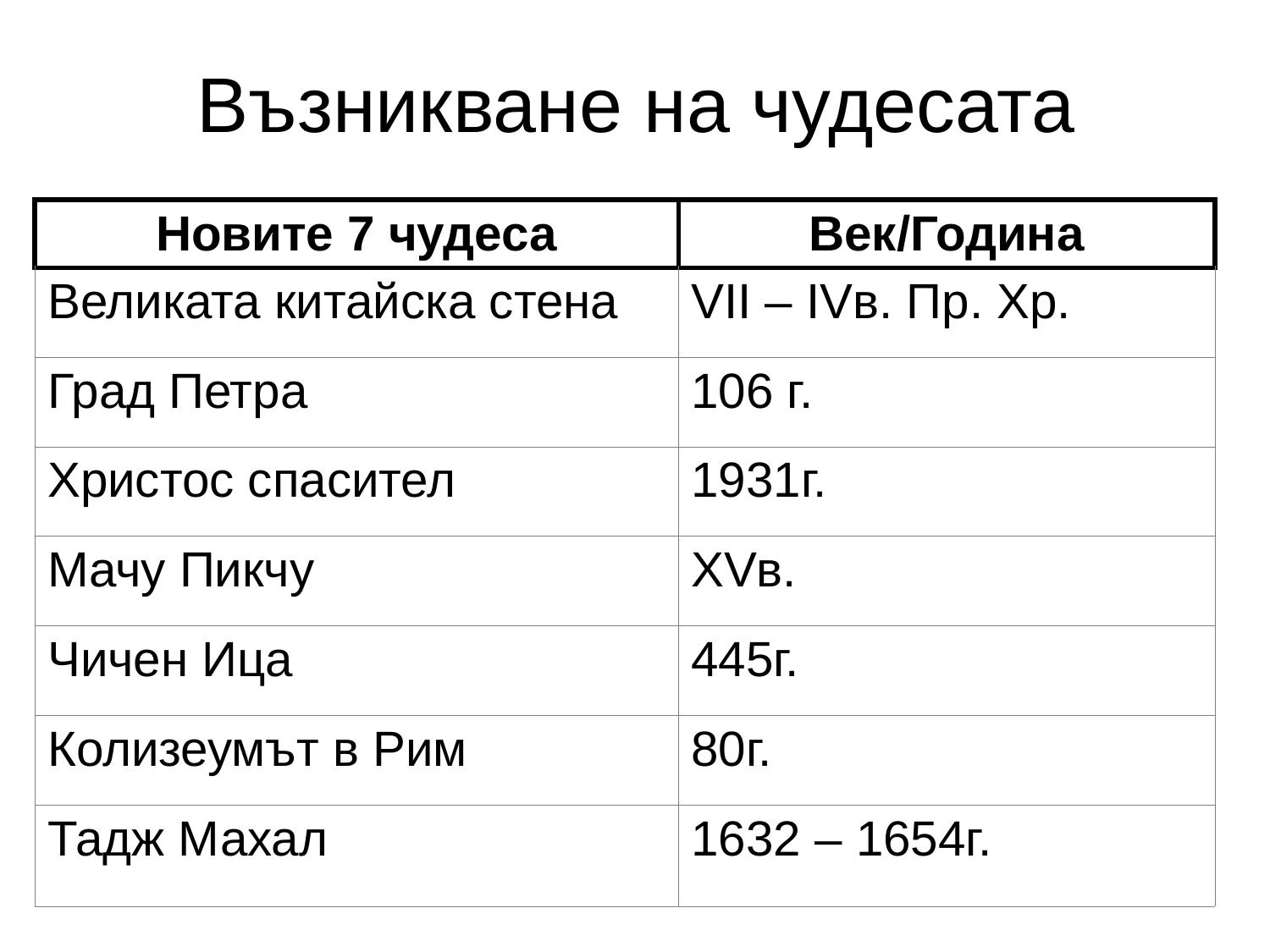

# Възникване на чудесата
| Новите 7 чудеса | Век/Година |
| --- | --- |
| Великата китайска стена | VІІ – ІVв. Пр. Хр. |
| Град Петра | 106 г. |
| Христос спасител | 1931г. |
| Мачу Пикчу | ХVв. |
| Чичен Ица | 445г. |
| Колизеумът в Рим | 80г. |
| Тадж Махал | 1632 – 1654г. |